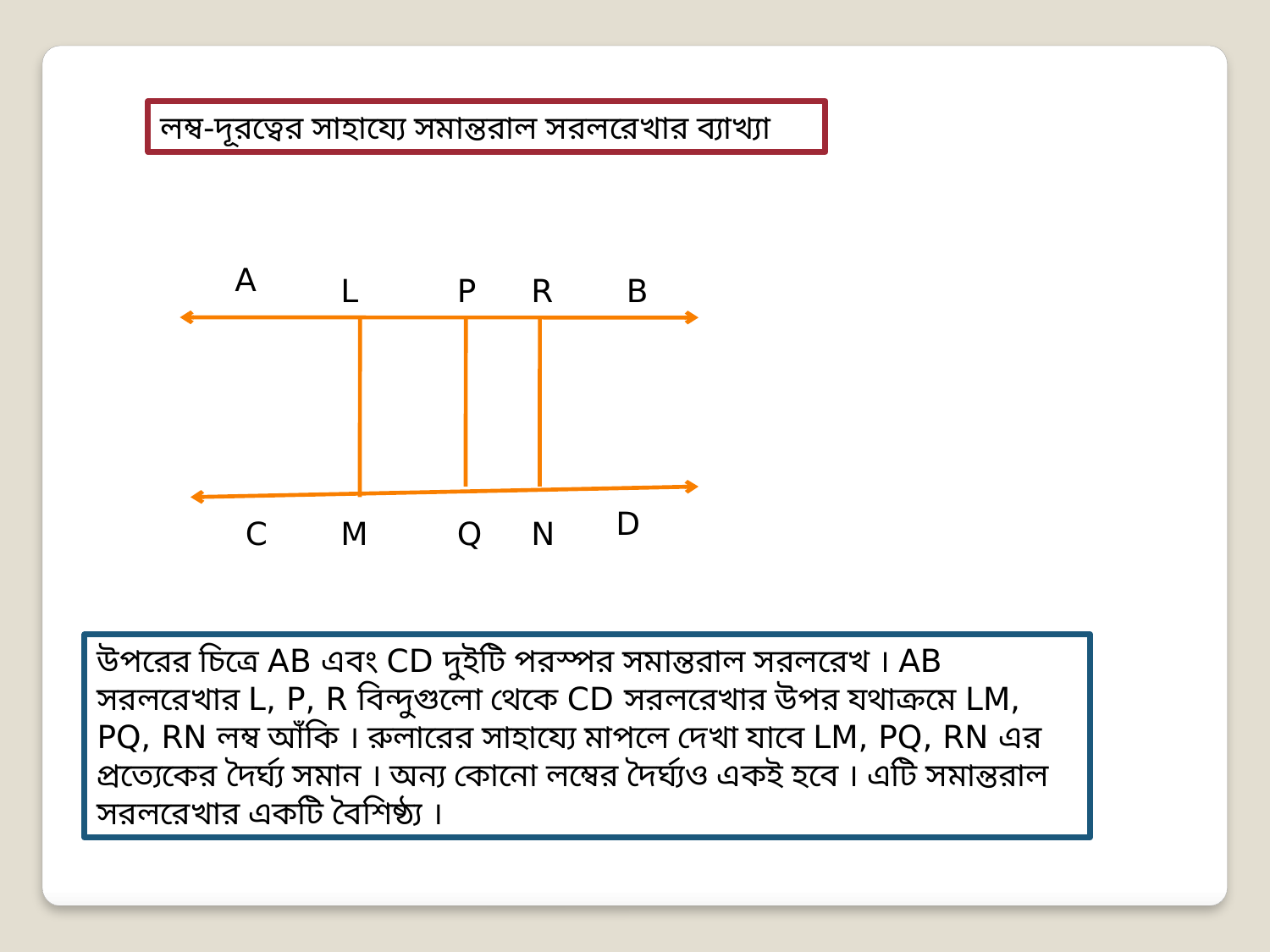

লম্ব-দূরত্বের সাহায্যে সমান্তরাল সরলরেখার ব্যাখ্যা
A
L
P
R
B
D
C
M
Q
N
উপরের চিত্রে AB এবং CD দুইটি পরস্পর সমান্তরাল সরলরেখ । AB সরলরেখার L, P, R বিন্দুগুলো থেকে CD সরলরেখার উপর যথাক্রমে LM, PQ, RN লম্ব আঁকি । রুলারের সাহায্যে মাপলে দেখা যাবে LM, PQ, RN এর প্রত্যেকের দৈর্ঘ্য সমান । অন্য কোনো লম্বের দৈর্ঘ্যও একই হবে । এটি সমান্তরাল সরলরেখার একটি বৈশিষ্ঠ্য ।